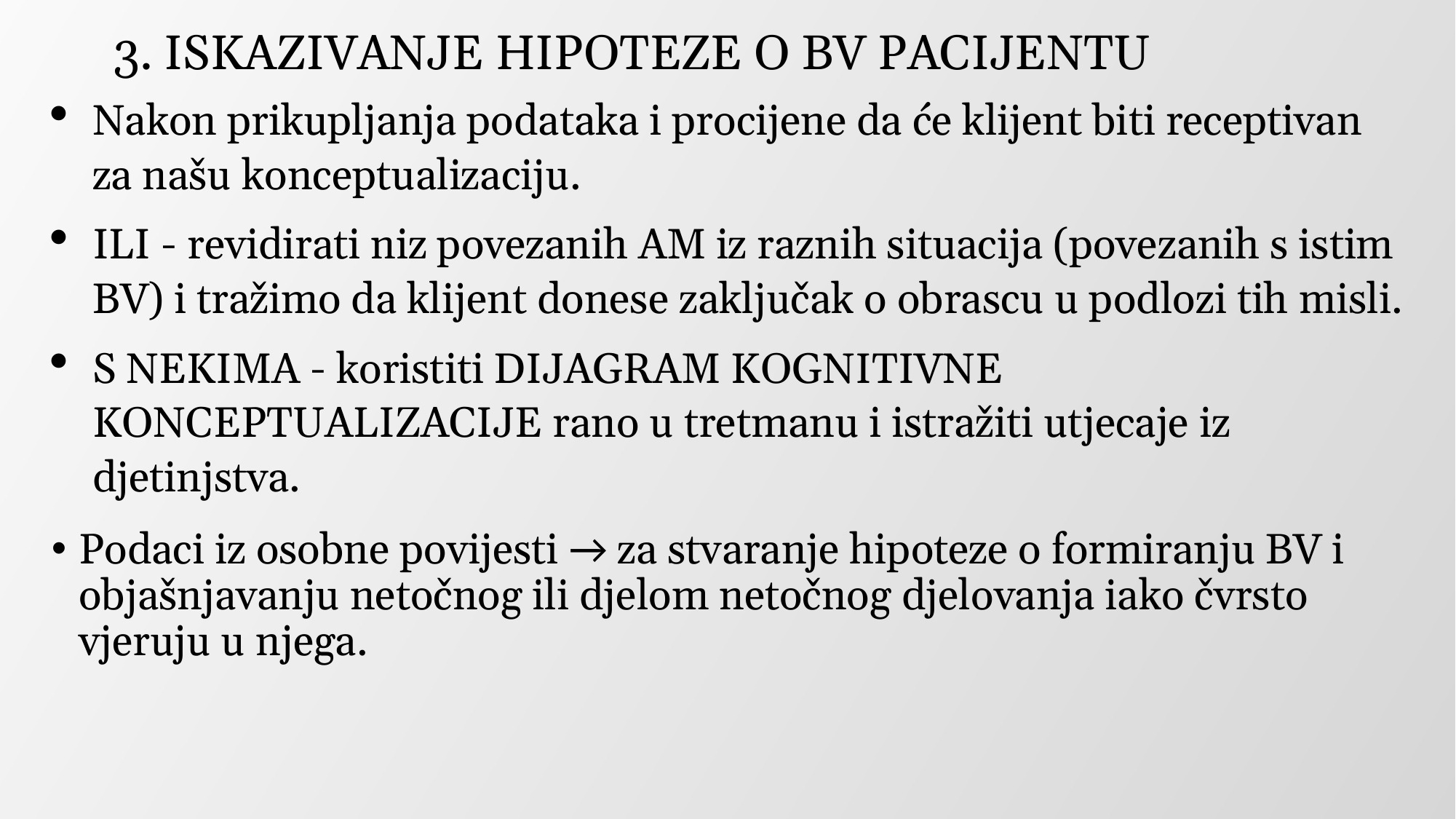

# 3. ISKAZIVANJE HIPOTEZE O BV PACIJENTU
Nakon prikupljanja podataka i procijene da će klijent biti receptivan za našu konceptualizaciju.
ILI - revidirati niz povezanih AM iz raznih situacija (povezanih s istim BV) i tražimo da klijent donese zaključak o obrascu u podlozi tih misli.
S NEKIMA - koristiti DIJAGRAM KOGNITIVNE KONCEPTUALIZACIJE rano u tretmanu i istražiti utjecaje iz djetinjstva.
Podaci iz osobne povijesti → za stvaranje hipoteze o formiranju BV i objašnjavanju netočnog ili djelom netočnog djelovanja iako čvrsto vjeruju u njega.